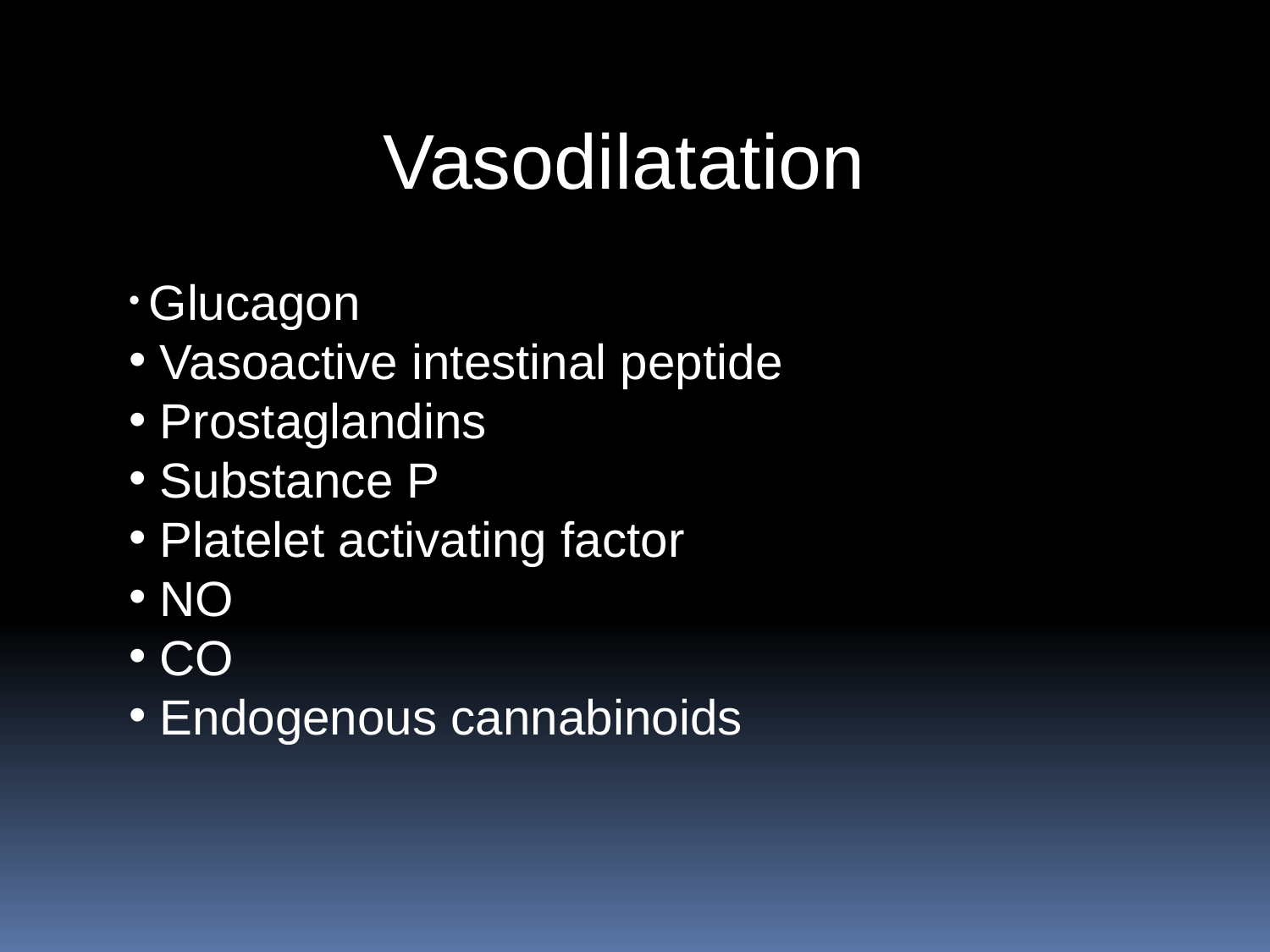

Vasodilatation
 Glucagon
 Vasoactive intestinal peptide
 Prostaglandins
 Substance P
 Platelet activating factor
 NO
 CO
 Endogenous cannabinoids